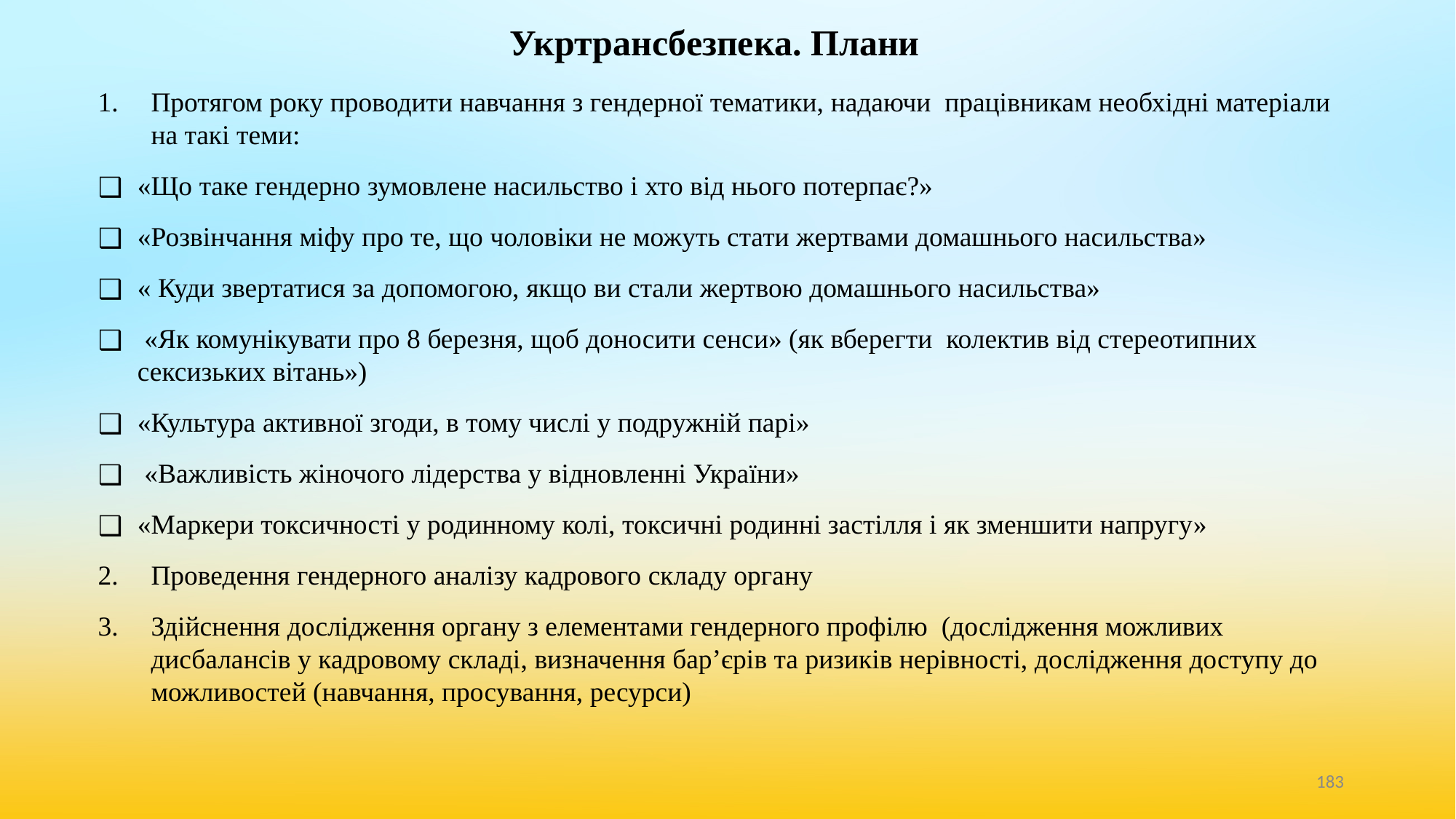

# Укртрансбезпека. Плани
Протягом року проводити навчання з гендерної тематики, надаючи  працівникам необхідні матеріали на такі теми:
«Що таке гендерно зумовлене насильство і хто від нього потерпає?»
«Розвінчання міфу про те, що чоловіки не можуть стати жертвами домашнього насильства»
« Куди звертатися за допомогою, якщо ви стали жертвою домашнього насильства»
 «Як комунікувати про 8 березня, щоб доносити сенси» (як вберегти  колектив від стереотипних сексизьких вітань»)
«Культура активної згоди, в тому числі у подружній парі»
 «Важливість жіночого лідерства у відновленні України»
«Маркери токсичності у родинному колі, токсичні родинні застілля і як зменшити напругу»
Проведення гендерного аналізу кадрового складу органу
Здійснення дослідження органу з елементами гендерного профілю  (дослідження можливих дисбалансів у кадровому складі, визначення бар’єрів та ризиків нерівності, дослідження доступу до можливостей (навчання, просування, ресурси)

183